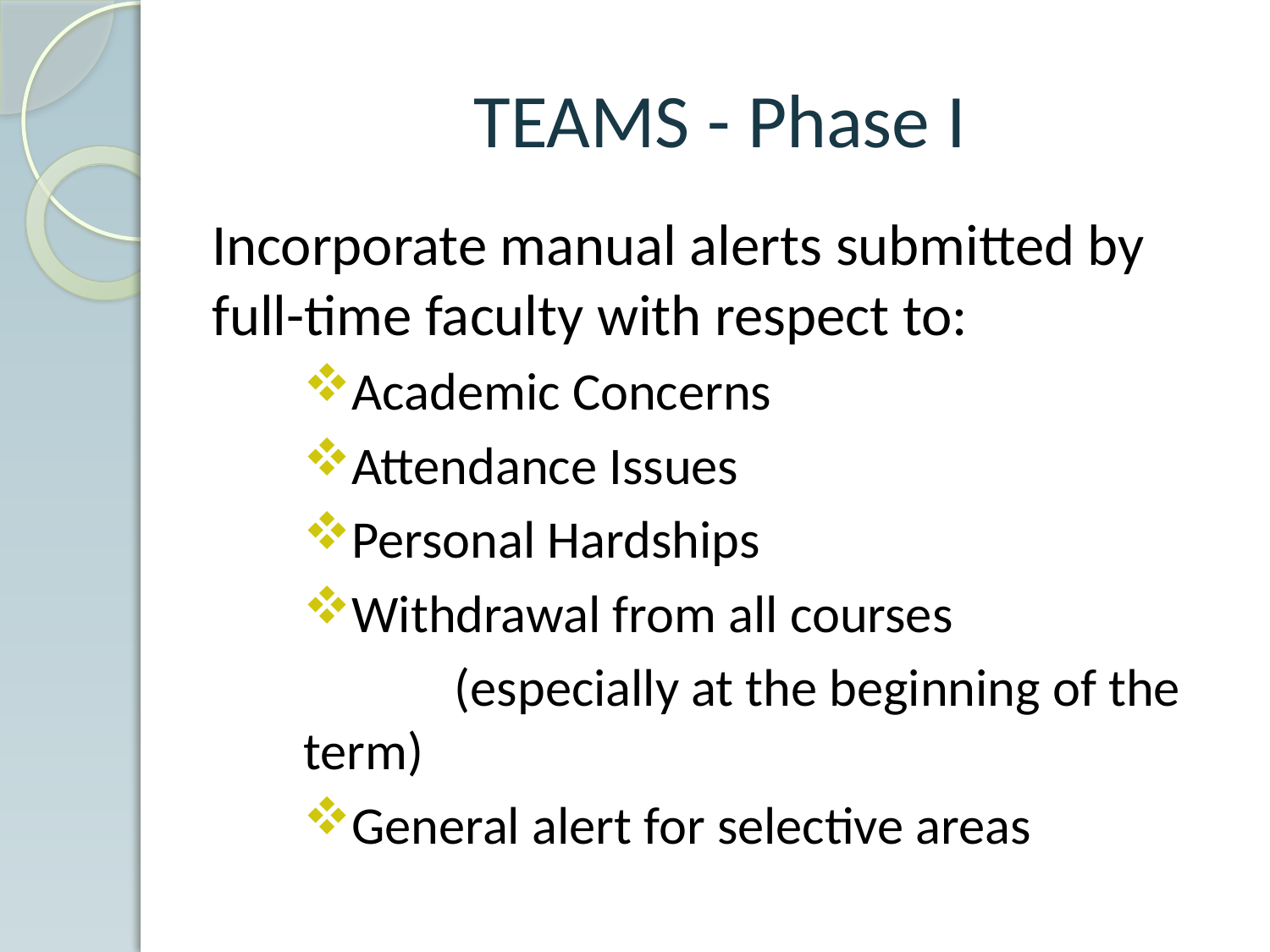

# TEAMS - Phase I
Incorporate manual alerts submitted by full-time faculty with respect to:
Academic Concerns
Attendance Issues
Personal Hardships
Withdrawal from all courses
	  (especially at the beginning of the term)
General alert for selective areas